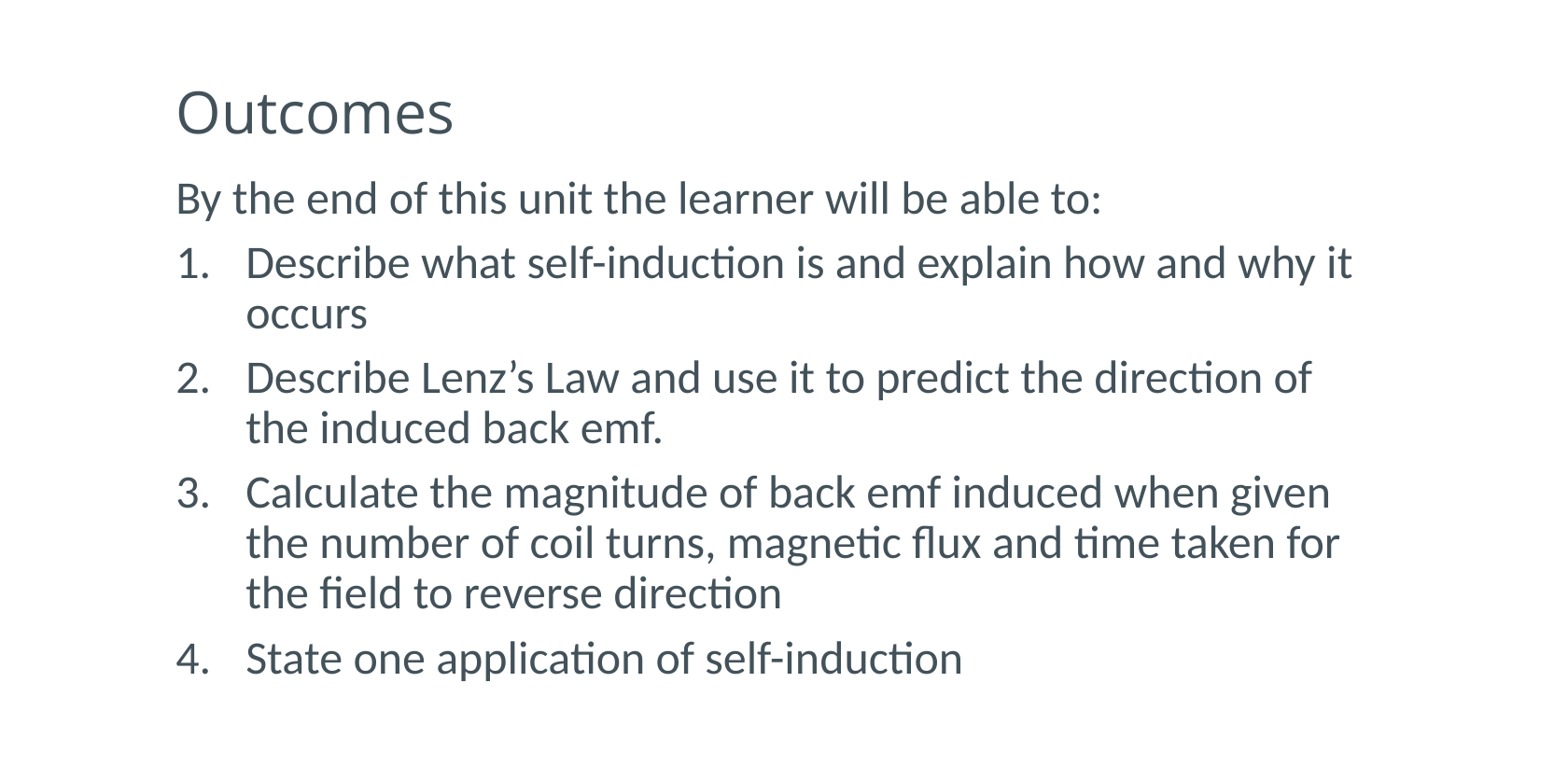

# Outcomes
By the end of this unit the learner will be able to:
Describe what self-induction is and explain how and why it occurs
Describe Lenz’s Law and use it to predict the direction of the induced back emf.
Calculate the magnitude of back emf induced when given the number of coil turns, magnetic flux and time taken for the field to reverse direction
State one application of self-induction